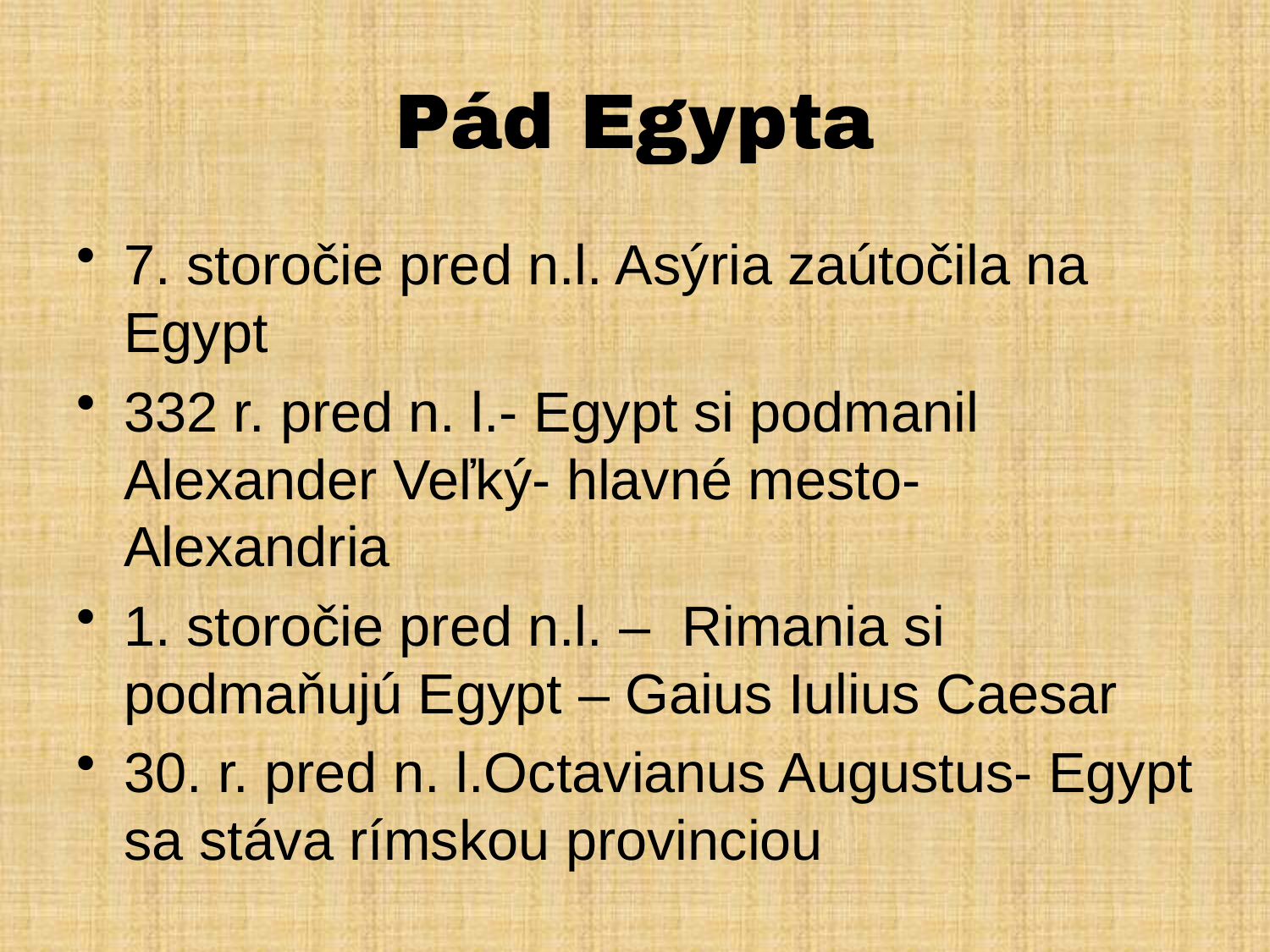

# Pád Egypta
7. storočie pred n.l. Asýria zaútočila na Egypt
332 r. pred n. l.- Egypt si podmanil Alexander Veľký- hlavné mesto- Alexandria
1. storočie pred n.l. –  Rimania si podmaňujú Egypt – Gaius Iulius Caesar
30. r. pred n. l.Octavianus Augustus- Egypt sa stáva rímskou provinciou